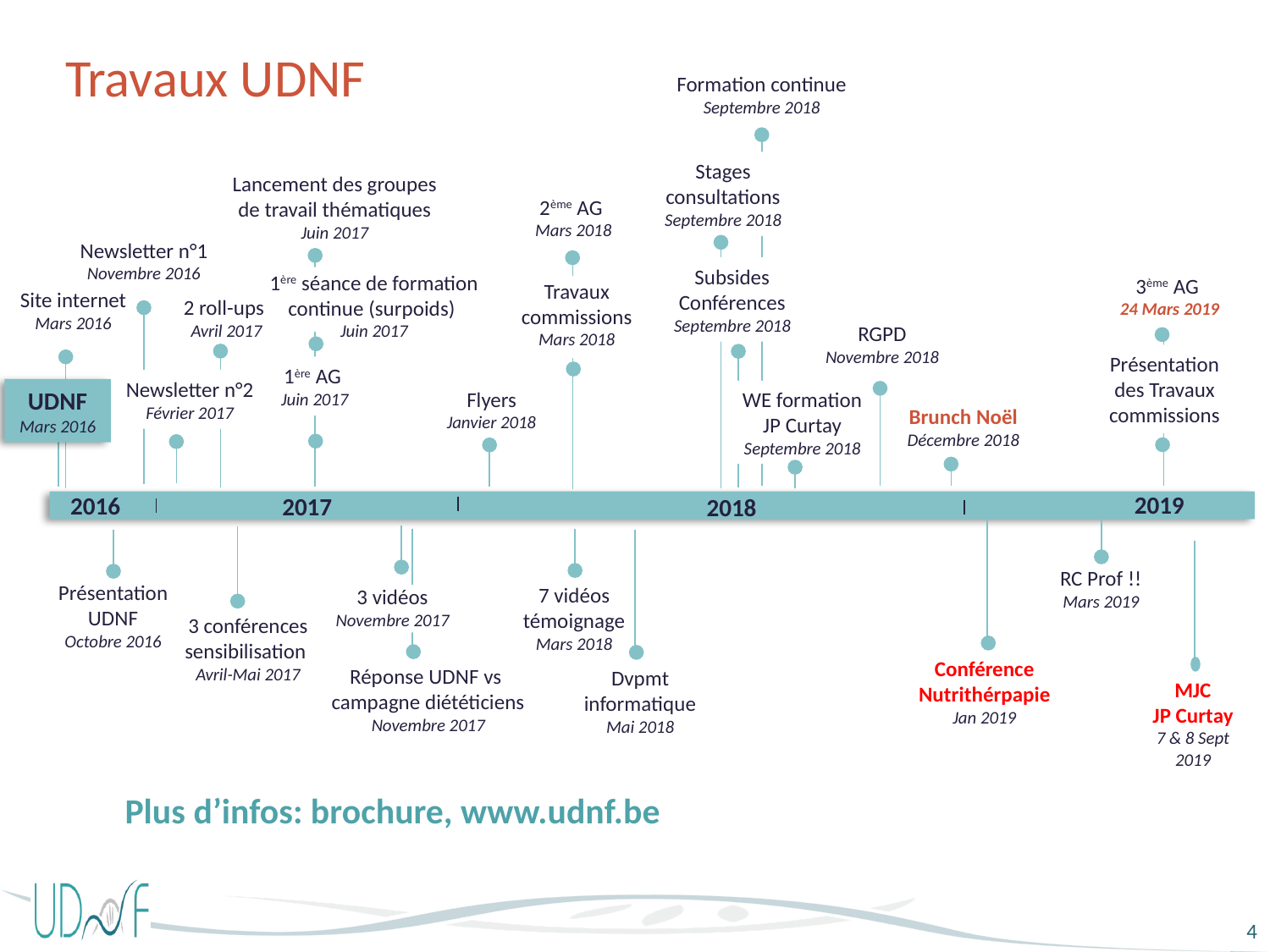

# Travaux UDNF
Formation continue
Septembre 2018

Stages consultations
Septembre 2018

Lancement des groupes de travail thématiques
Juin 2017

1ère séance de formation continue (surpoids)
Juin 2017

1ère AG
Juin 2017

2ème AG
Mars 2018

7 vidéos témoignage
Mars 2018
Travaux commissions
Mars 2018
Newsletter n°1
Novembre 2016

Subsides Conférences
Septembre 2018

3ème AG
24 Mars 2019

Présentation des Travaux
commissions

Site internet
Mars 2016

2 roll-ups
Avril 2017
Newsletter n°2
Février 2017

RGPD
Novembre 2018

UDNF
Mars 2016
Flyers
Janvier 2018

WE formation JP Curtay
Septembre 2018

Brunch Noël
Décembre 2018

2019
2016
2017
2018

RC Prof !!
Mars 2019

Conférence
Nutrithérpapie
Jan 2019

3 vidéos
Novembre 2017

3 conférences sensibilisation
Avril-Mai 2017

Réponse UDNF vs
campagne diététiciens
Novembre 2017

Dvpmt informatique
Mai 2018

Présentation UDNF
Octobre 2016

MJC
JP Curtay
7 & 8 Sept 2019
Plus d’infos: brochure, www.udnf.be